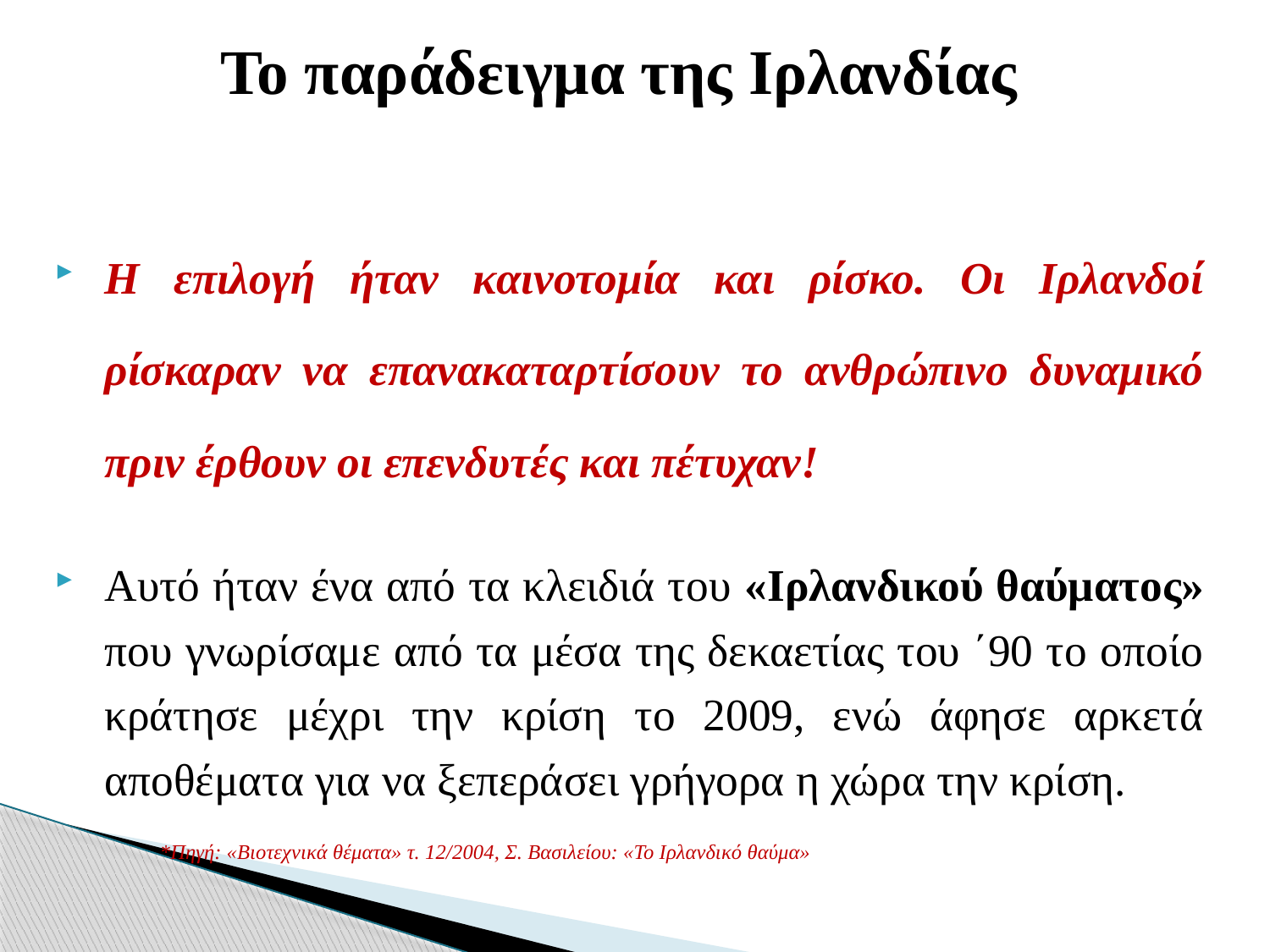

# Το παράδειγμα της Ιρλανδίας

Η επιλογή ήταν καινοτομία και ρίσκο. Οι Ιρλανδοί ρίσκαραν να επανακαταρτίσουν το ανθρώπινο δυναμικό πριν έρθουν οι επενδυτές και πέτυχαν!

Αυτό ήταν ένα από τα κλειδιά του «Ιρλανδικού θαύματος» που γνωρίσαμε από τα μέσα της δεκαετίας του ΄90 το οποίο κράτησε μέχρι την κρίση το 2009, ενώ άφησε αρκετά αποθέματα για να ξεπεράσει γρήγορα η χώρα την κρίση.

      *Πηγή: «Βιοτεχνικά θέματα» τ. 12/2004, Σ. Βασιλείου: «Το Ιρλανδικό θαύμα»